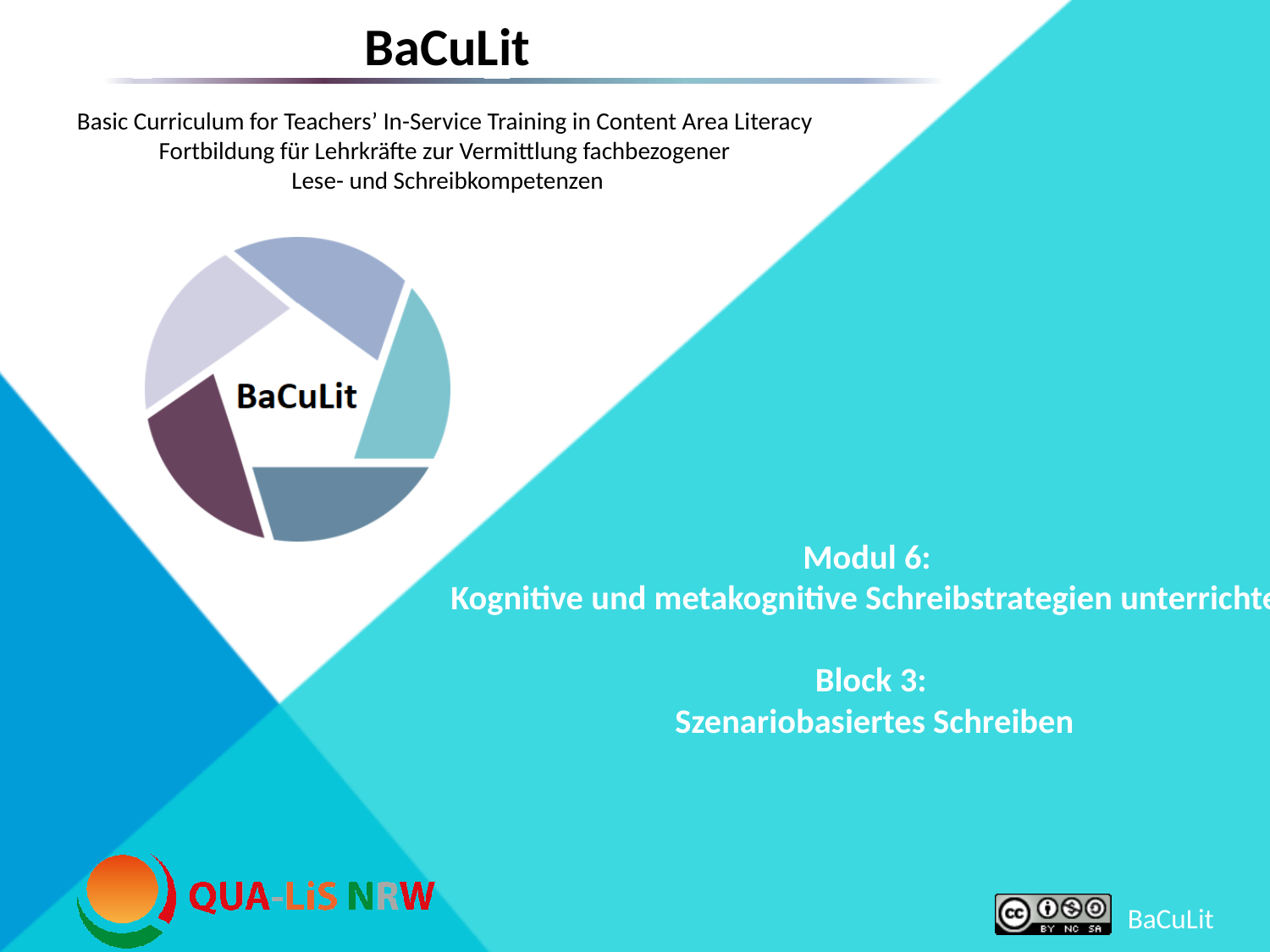

# Modul 6: Kognitive und metakognitive Schreibstrategien unterrichten Block 3: Szenariobasiertes Schreiben